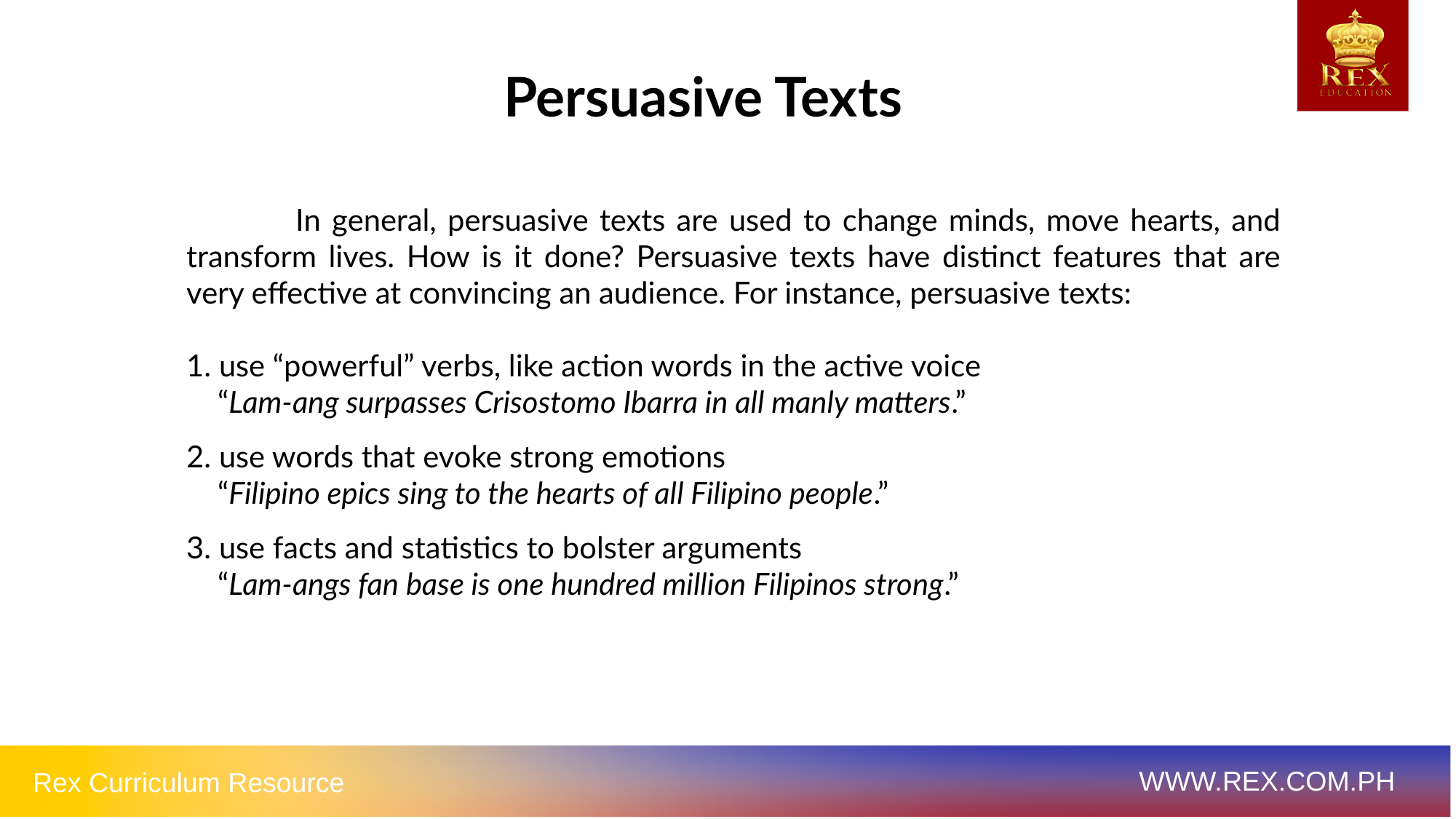

Persuasive Texts
	In general, persuasive texts are used to change minds, move hearts, and transform lives. How is it done? Persuasive texts have distinct features that are very effective at convincing an audience. For instance, persuasive texts:

1. use “powerful” verbs, like action words in the active voice
    “Lam-ang surpasses Crisostomo Ibarra in all manly matters.”
2. use words that evoke strong emotions
    “Filipino epics sing to the hearts of all Filipino people.”
3. use facts and statistics to bolster arguments
    “Lam-angs fan base is one hundred million Filipinos strong.”